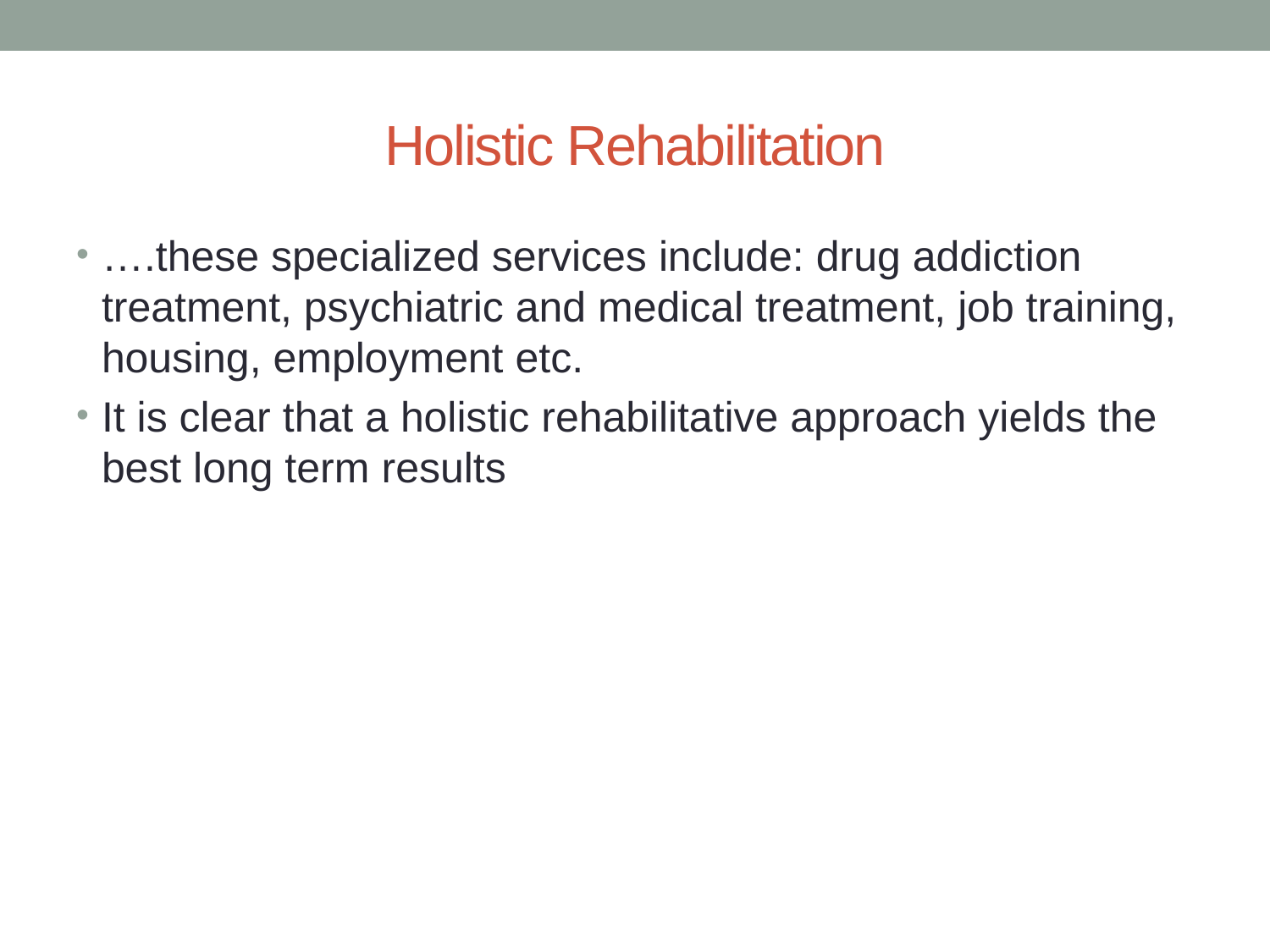

# Holistic Rehabilitation
….these specialized services include: drug addiction treatment, psychiatric and medical treatment, job training, housing, employment etc.
It is clear that a holistic rehabilitative approach yields the best long term results